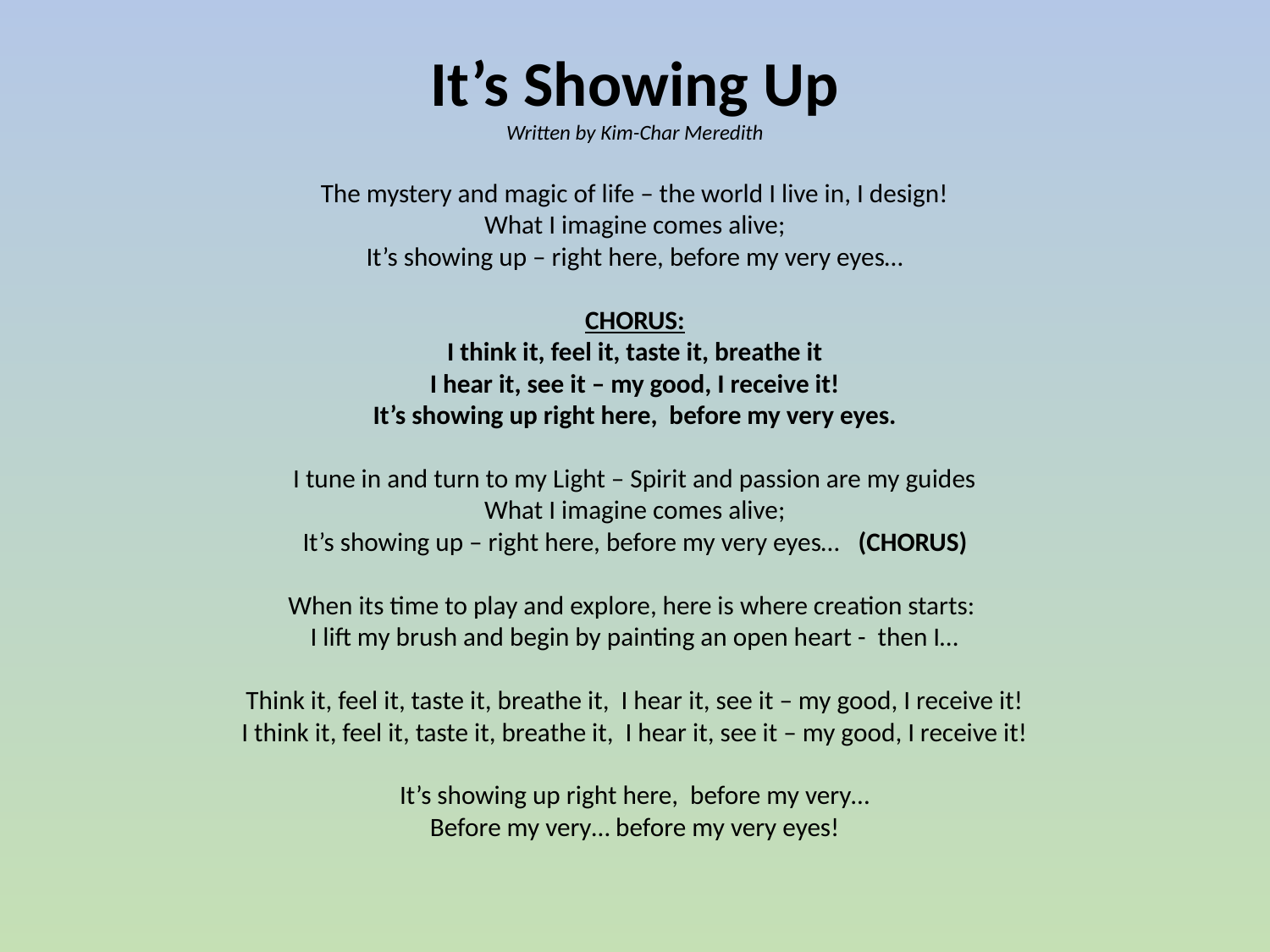

It’s Showing Up
Written by Kim-Char Meredith

The mystery and magic of life – the world I live in, I design!
What I imagine comes alive;
It’s showing up – right here, before my very eyes…

CHORUS:
I think it, feel it, taste it, breathe it
I hear it, see it – my good, I receive it!
It’s showing up right here,  before my very eyes.

I tune in and turn to my Light – Spirit and passion are my guides
What I imagine comes alive;
It’s showing up – right here, before my very eyes…   (CHORUS)

When its time to play and explore, here is where creation starts:
I lift my brush and begin by painting an open heart -  then I…

Think it, feel it, taste it, breathe it,  I hear it, see it – my good, I receive it!
I think it, feel it, taste it, breathe it,  I hear it, see it – my good, I receive it!

It’s showing up right here,  before my very…
Before my very… before my very eyes!